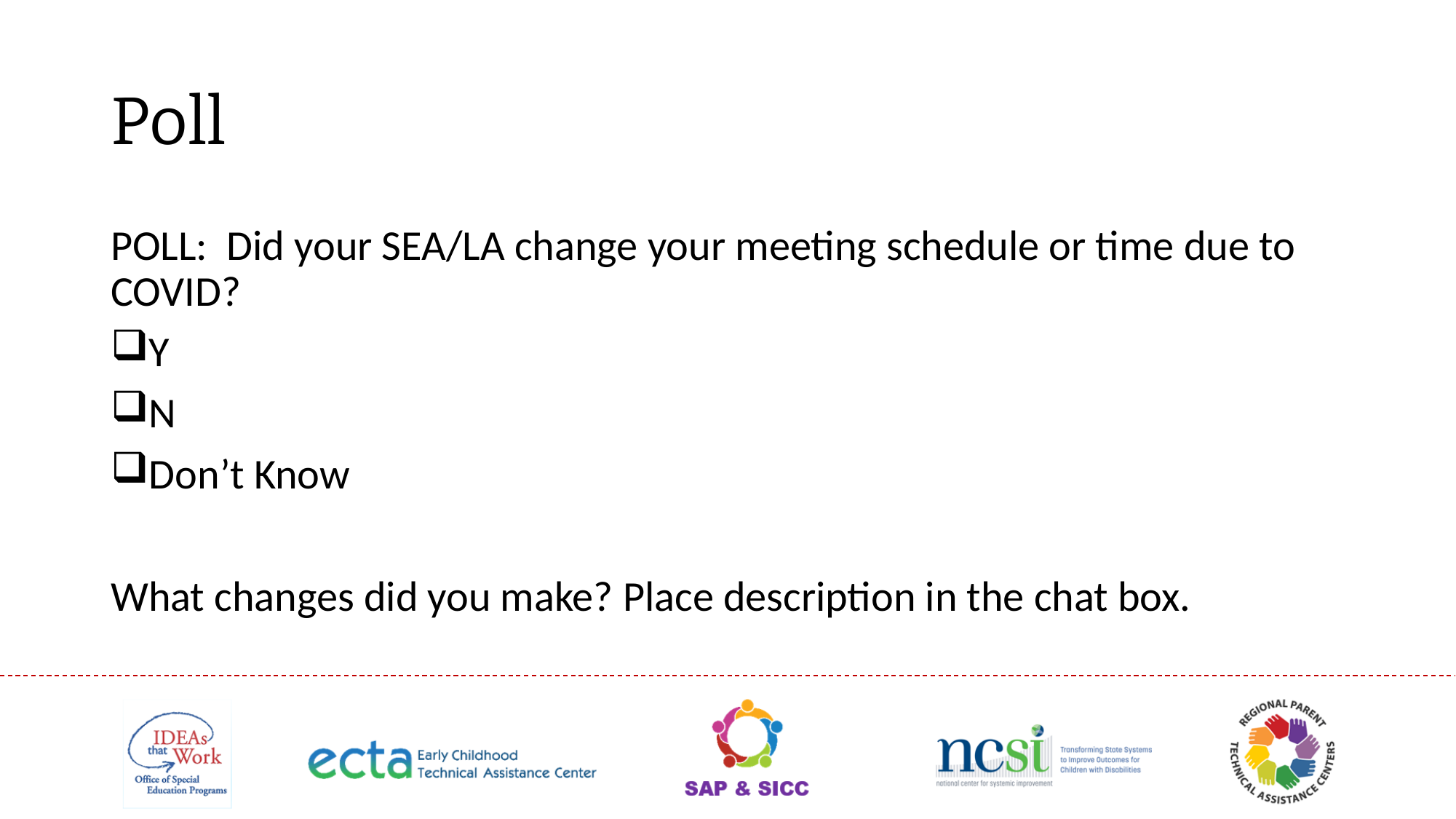

# Poll
POLL:  Did your SEA/LA change your meeting schedule or time due to COVID?
Y
N
Don’t Know

What changes did you make? Place description in the chat box.